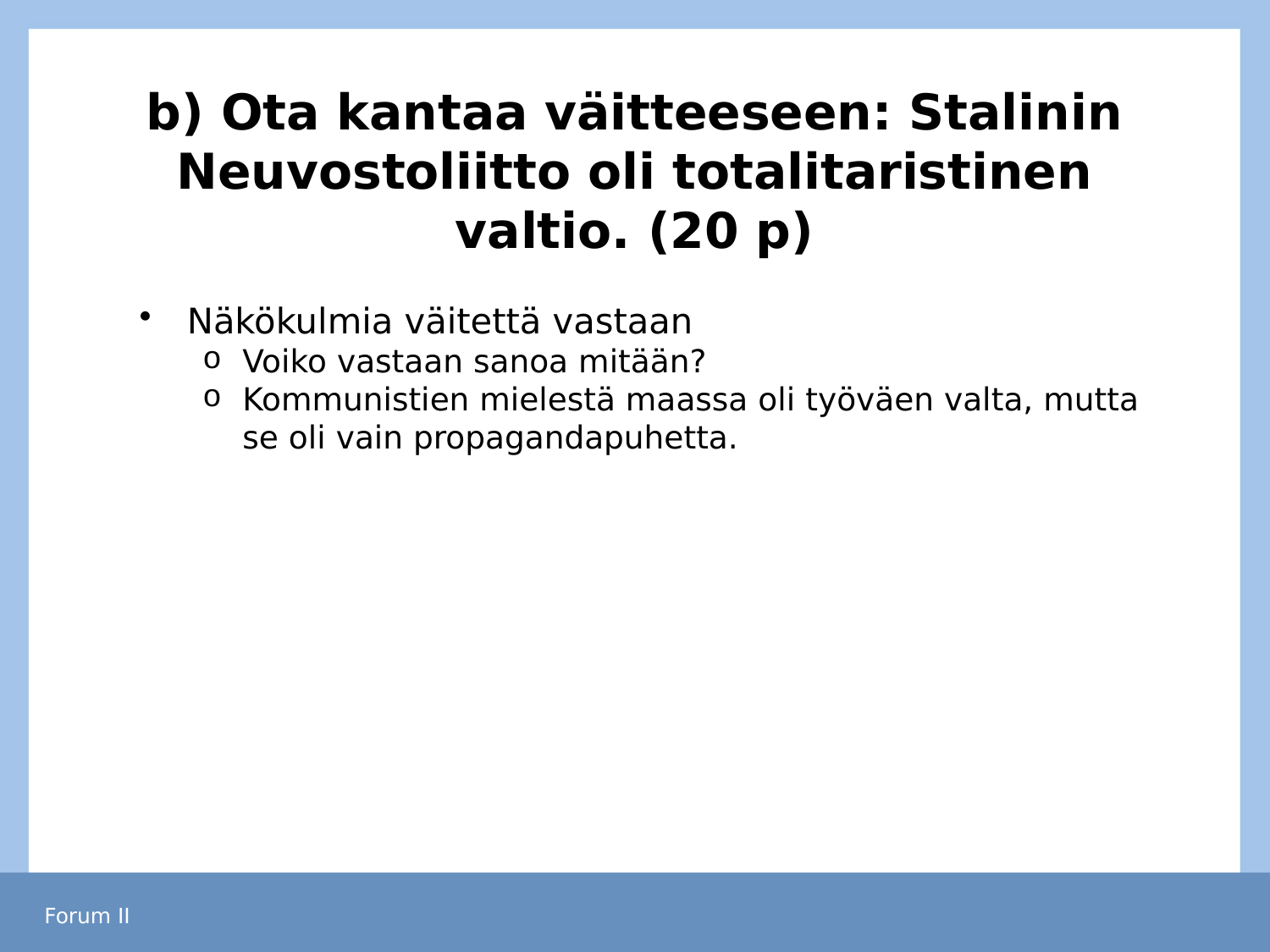

# b) Ota kantaa väitteeseen: Stalinin Neuvostoliitto oli totalitaristinen valtio. (20 p)
Näkökulmia väitettä vastaan
Voiko vastaan sanoa mitään?
Kommunistien mielestä maassa oli työväen valta, mutta se oli vain propagandapuhetta.